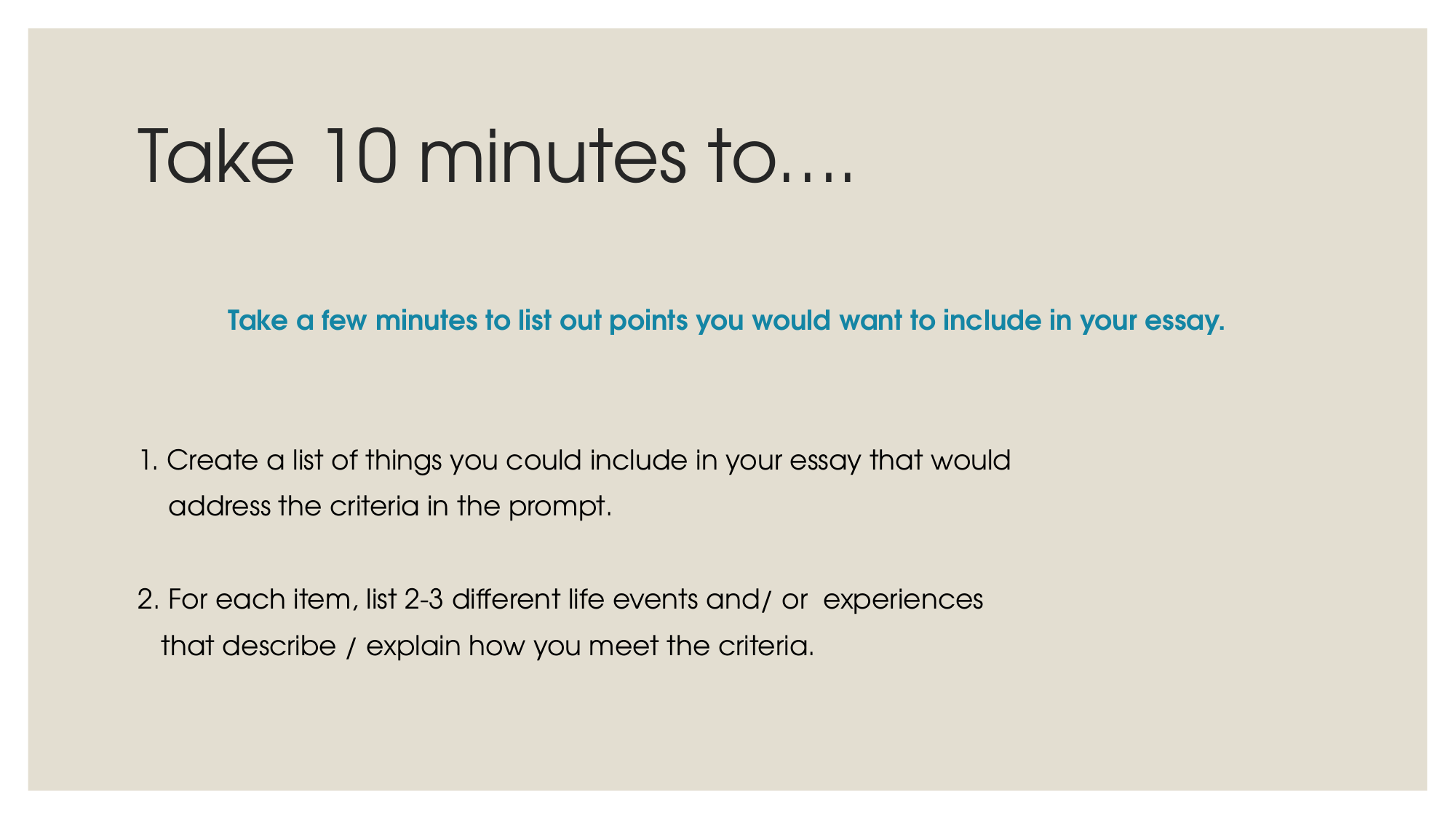

# Take 10 minutes to….

Take a few minutes to list out points you would want to include in your essay.

1. Create a list of things you could include in your essay that would
    address the criteria in the prompt.

2. For each item, list 2-3 different life events and/ or  experiences
   that describe / explain how you meet the criteria.